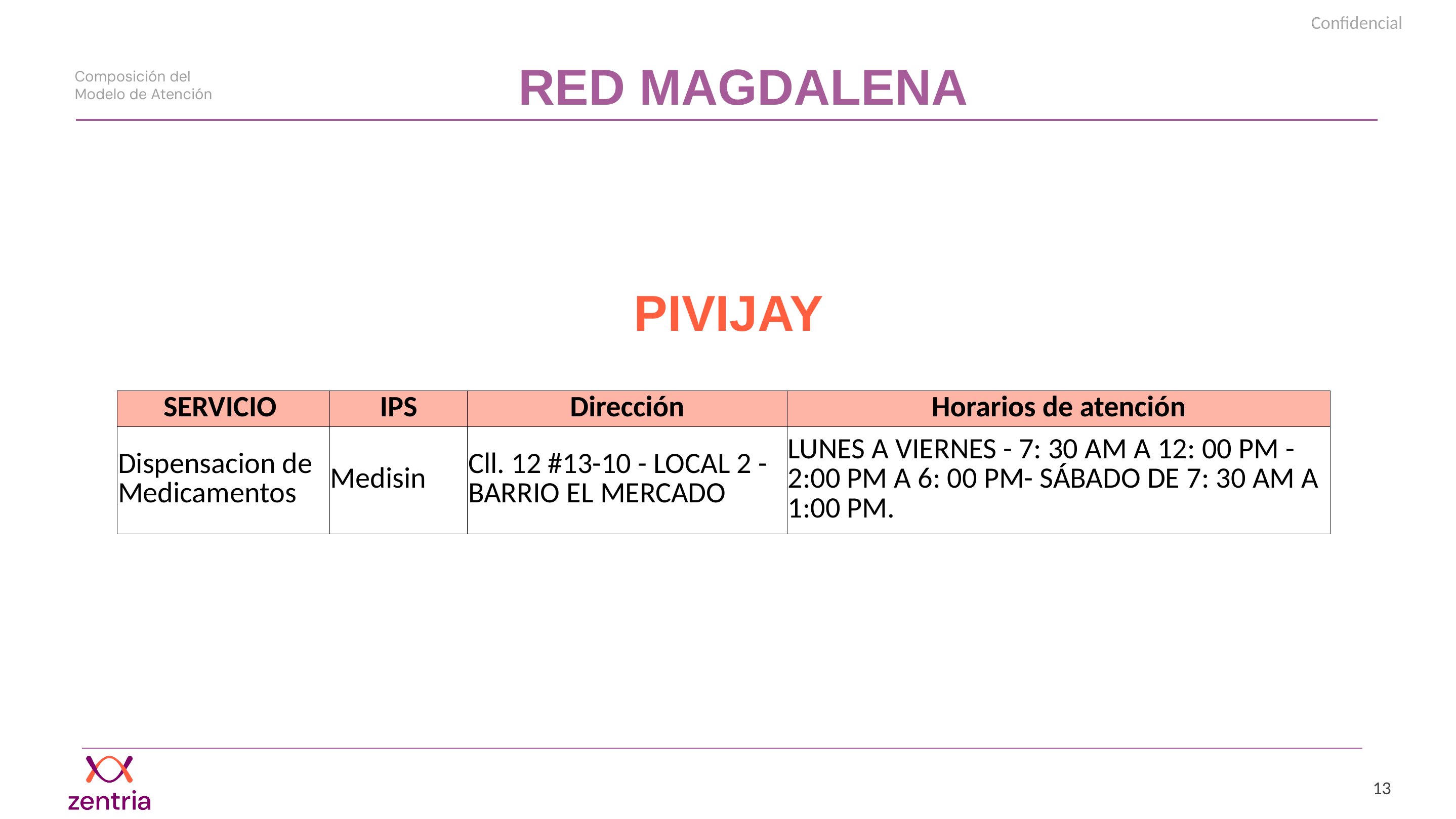

RED MAGDALENA
Composición del Modelo de Atención
PIVIJAY
| SERVICIO | IPS | Dirección | Horarios de atención |
| --- | --- | --- | --- |
| Dispensacion de Medicamentos | Medisin | Cll. 12 #13-10 - LOCAL 2 - BARRIO EL MERCADO | LUNES A VIERNES - 7: 30 AM A 12: 00 PM - 2:00 PM A 6: 00 PM- SÁBADO DE 7: 30 AM A 1:00 PM. |